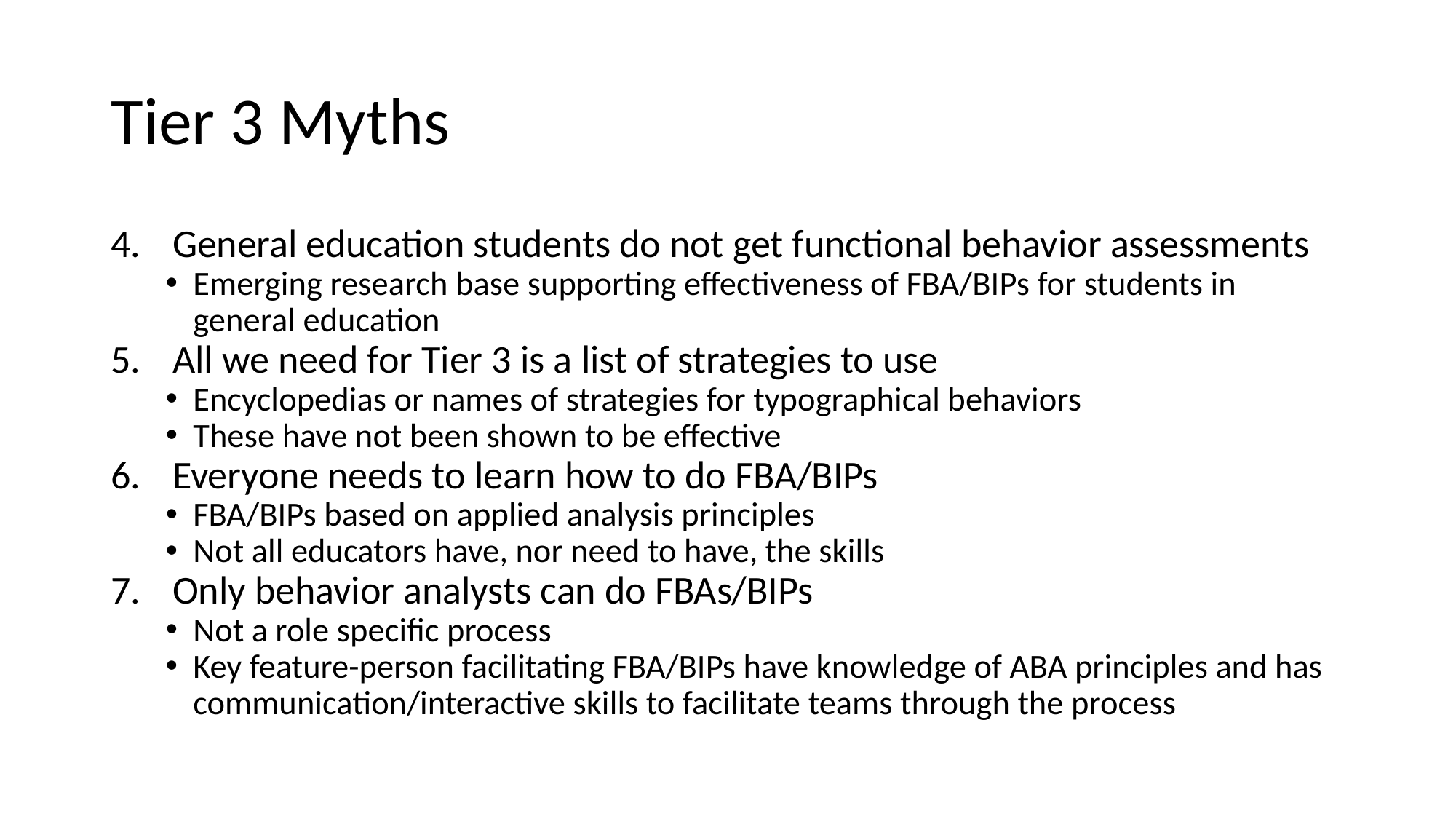

# Tier 3 Myths
General education students do not get functional behavior assessments
Emerging research base supporting effectiveness of FBA/BIPs for students in general education
All we need for Tier 3 is a list of strategies to use
Encyclopedias or names of strategies for typographical behaviors
These have not been shown to be effective
Everyone needs to learn how to do FBA/BIPs
FBA/BIPs based on applied analysis principles
Not all educators have, nor need to have, the skills
Only behavior analysts can do FBAs/BIPs
Not a role specific process
Key feature-person facilitating FBA/BIPs have knowledge of ABA principles and has communication/interactive skills to facilitate teams through the process